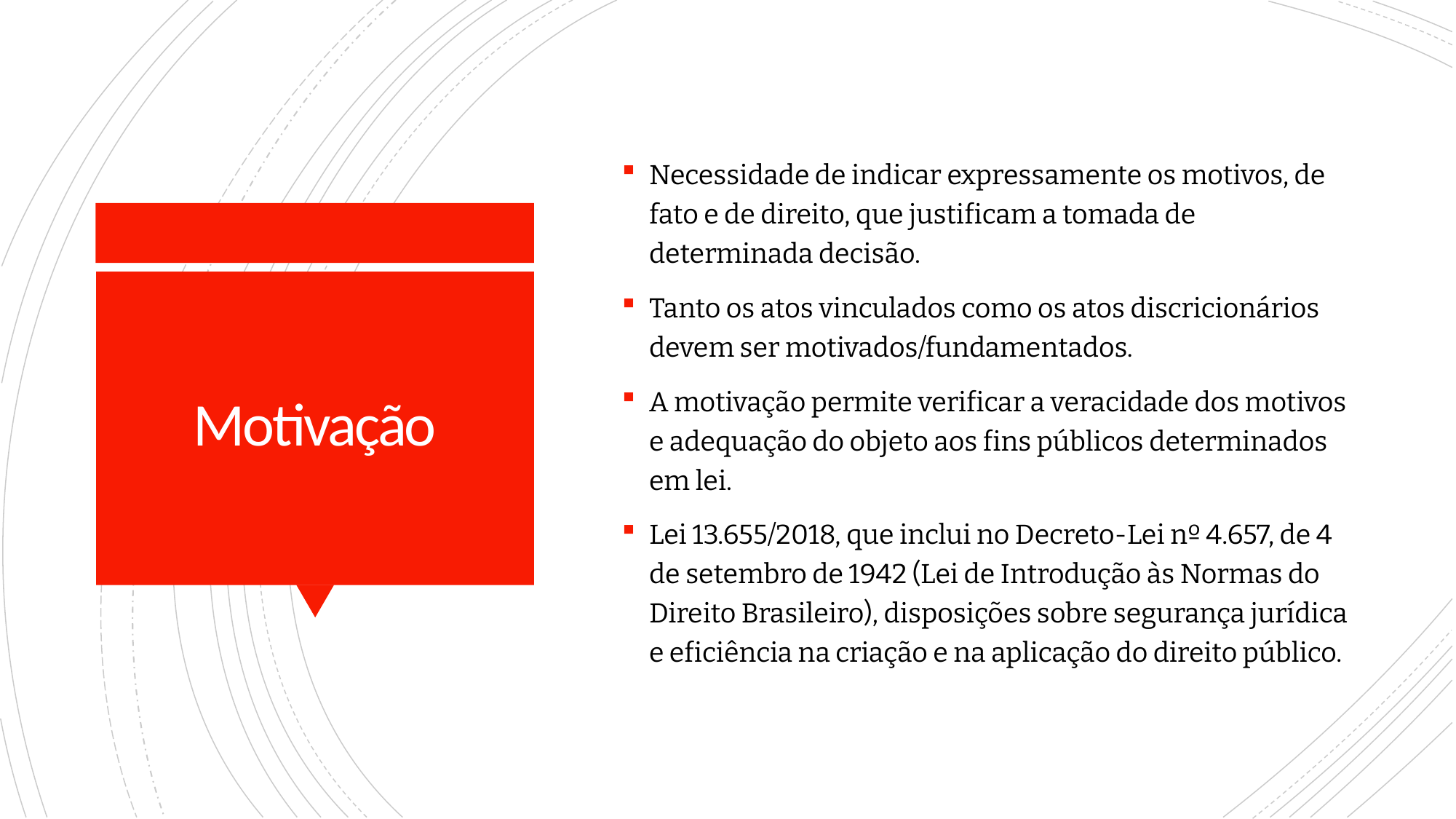

Necessidade de indicar expressamente os motivos, de fato e de direito, que justificam a tomada de determinada decisão.
Tanto os atos vinculados como os atos discricionários devem ser motivados/fundamentados.
A motivação permite verificar a veracidade dos motivos e adequação do objeto aos fins públicos determinados em lei.
Lei 13.655/2018, que inclui no Decreto-Lei nº 4.657, de 4 de setembro de 1942 (Lei de Introdução às Normas do Direito Brasileiro), disposições sobre segurança jurídica e eficiência na criação e na aplicação do direito público.
# Motivação